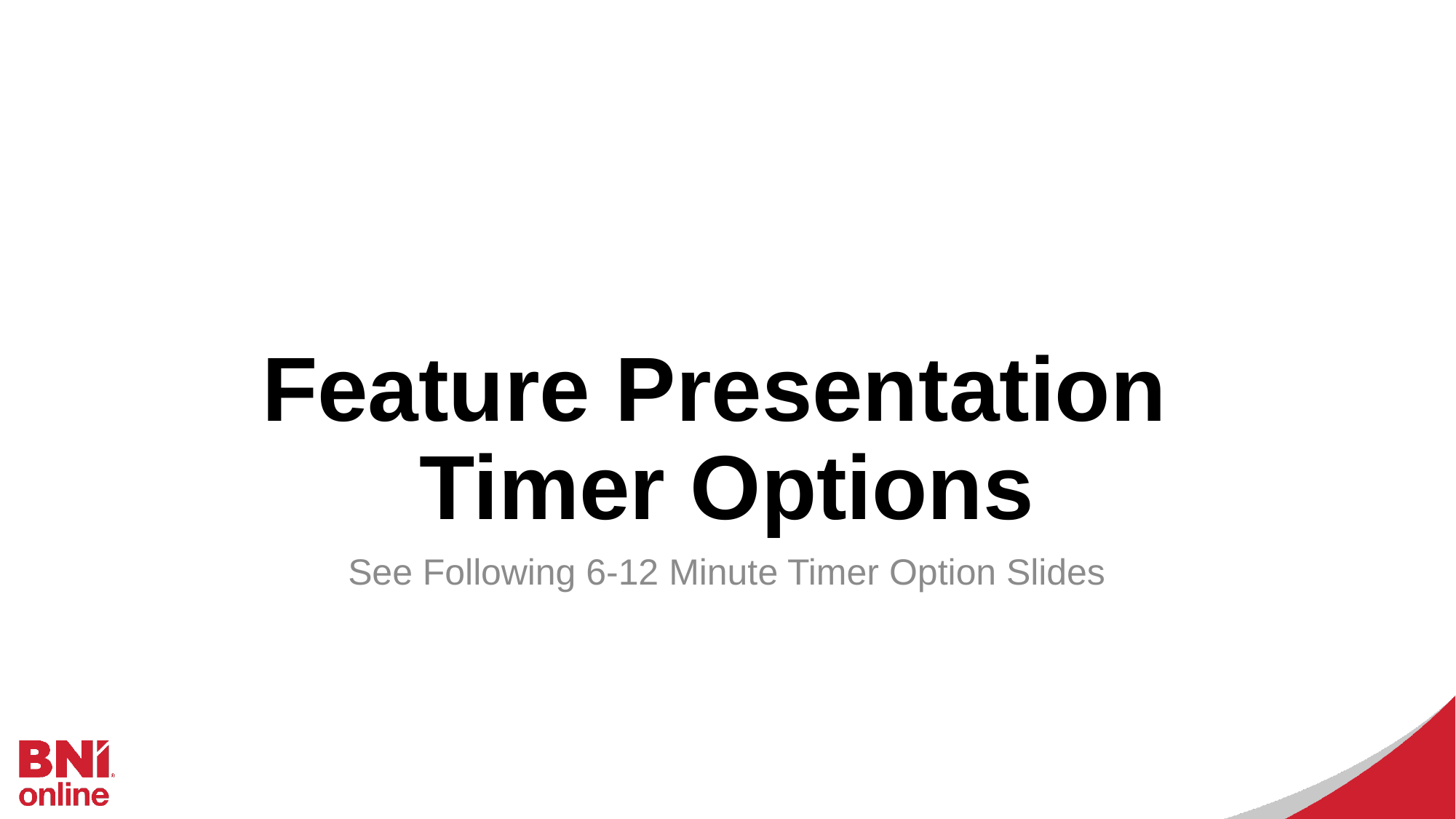

# Feature Presentation Timer Options
See Following 6-12 Minute Timer Option Slides